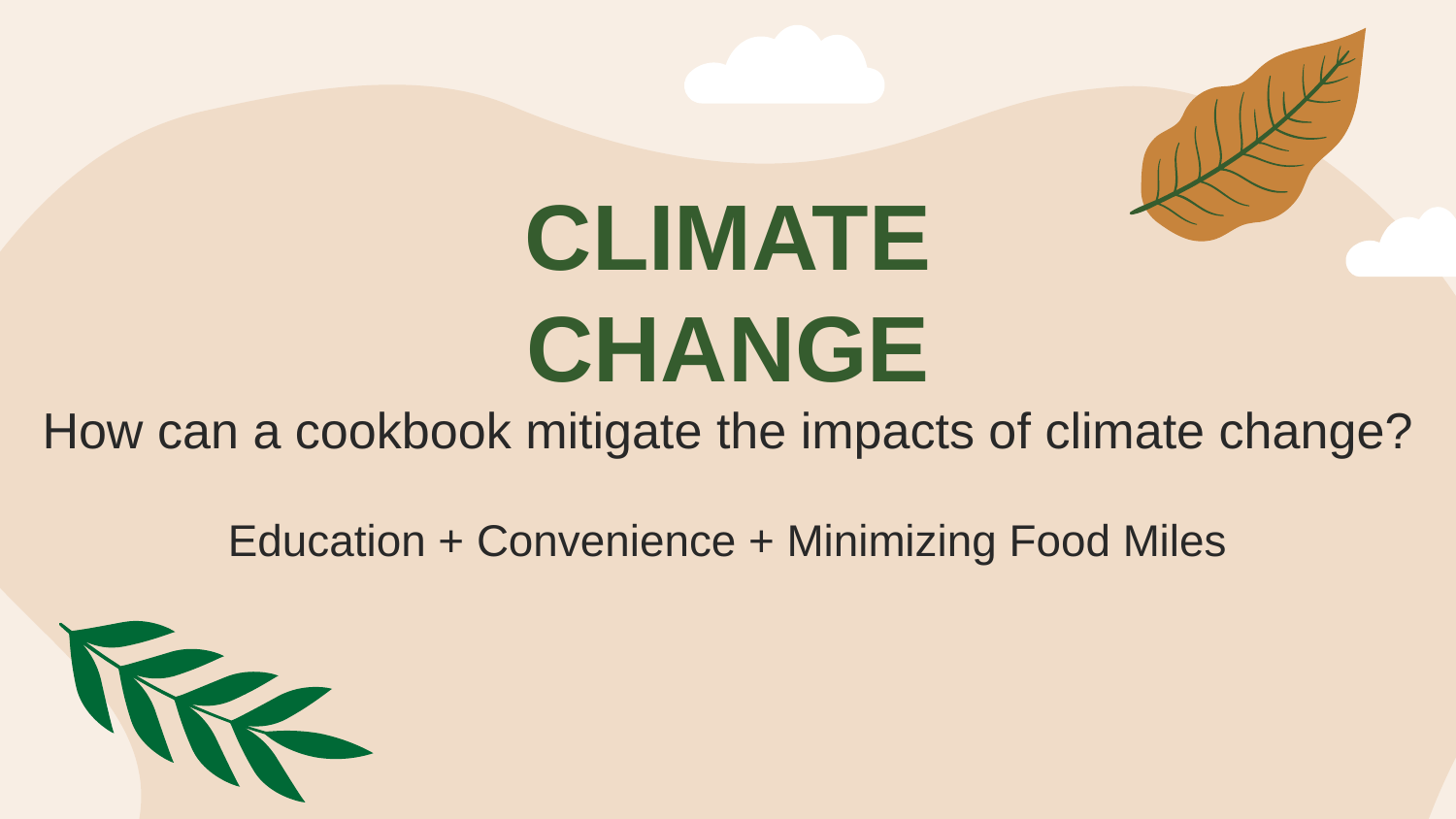

# CLIMATE CHANGE
How can a cookbook mitigate the impacts of climate change?

Education + Convenience + Minimizing Food Miles